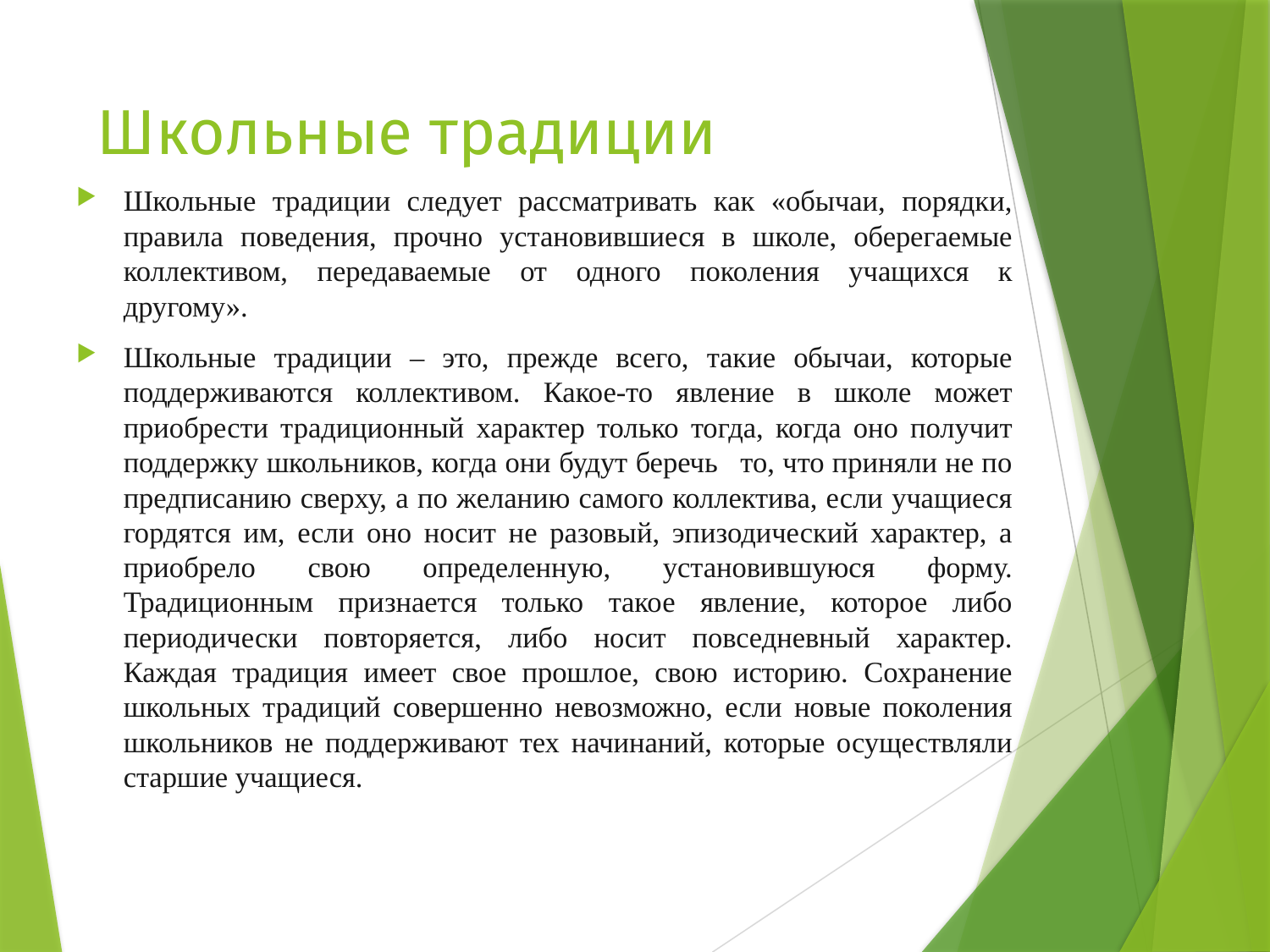

# Школьные традиции
Школьные традиции следует рассматривать как «обычаи, порядки, правила поведения, прочно установившиеся в школе, оберегаемые коллективом, передаваемые от одного поколения учащихся к другому».
Школьные традиции – это, прежде всего, такие обычаи, которые поддерживаются коллективом. Какое-то явление в школе может приобрести традиционный характер только тогда, когда оно получит поддержку школьников, когда они будут беречь   то, что приняли не по предписанию сверху, а по желанию самого коллектива, если учащиеся гордятся им, если оно носит не разовый, эпизодический характер, а приобрело свою определенную, установившуюся форму. Традиционным признается только такое явление, которое либо периодически повторяется, либо носит повседневный характер. Каждая традиция имеет свое прошлое, свою историю. Сохранение школьных традиций совершенно невозможно, если новые поколения школьников не поддерживают тех начинаний, которые осуществляли старшие учащиеся.